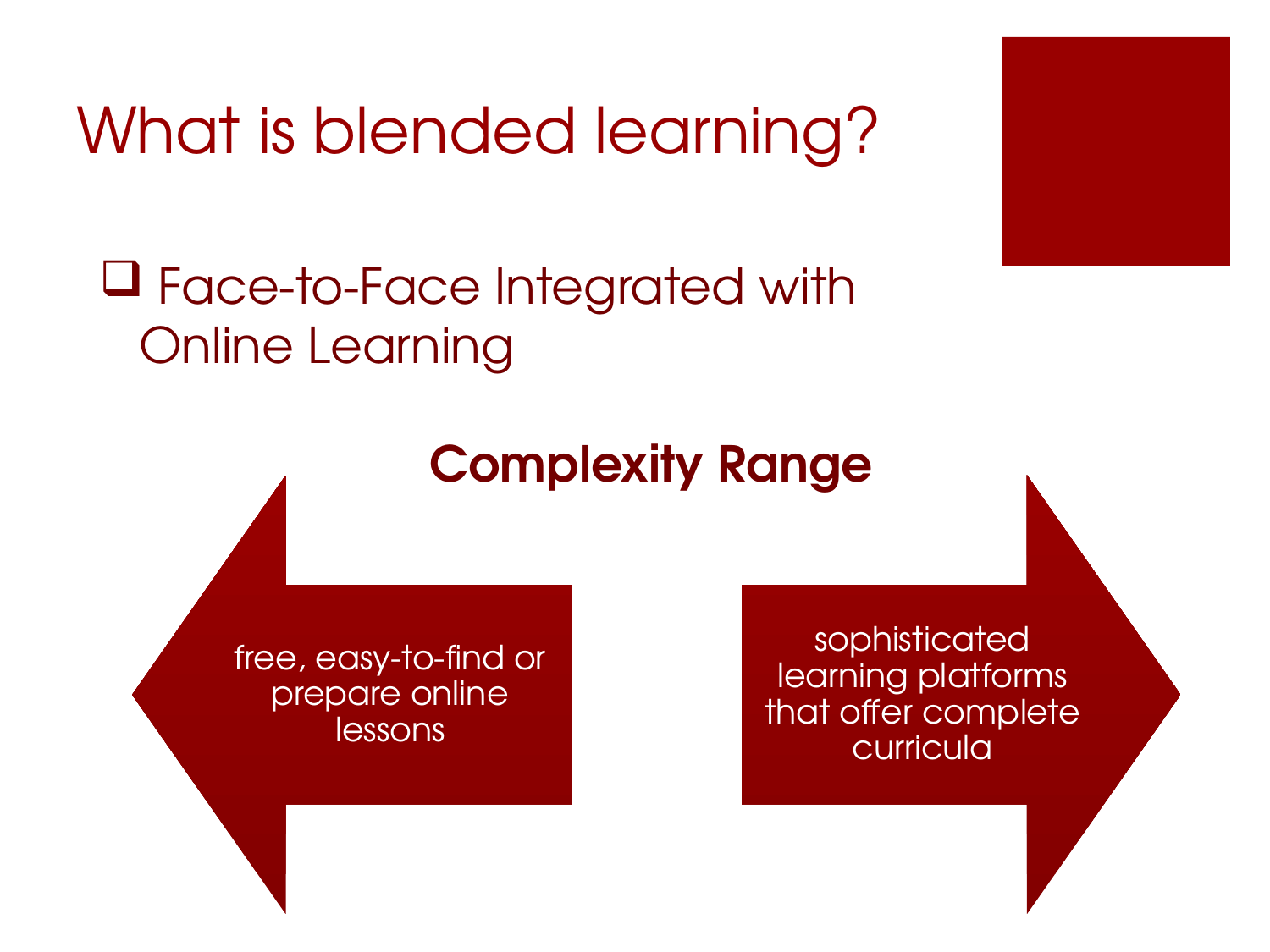

# What is blended learning?
 Face-to-Face Integrated with Online Learning

                        Complexity Range

free, easy-to-find or prepare online lessons
sophisticated learning platforms that offer complete curricula